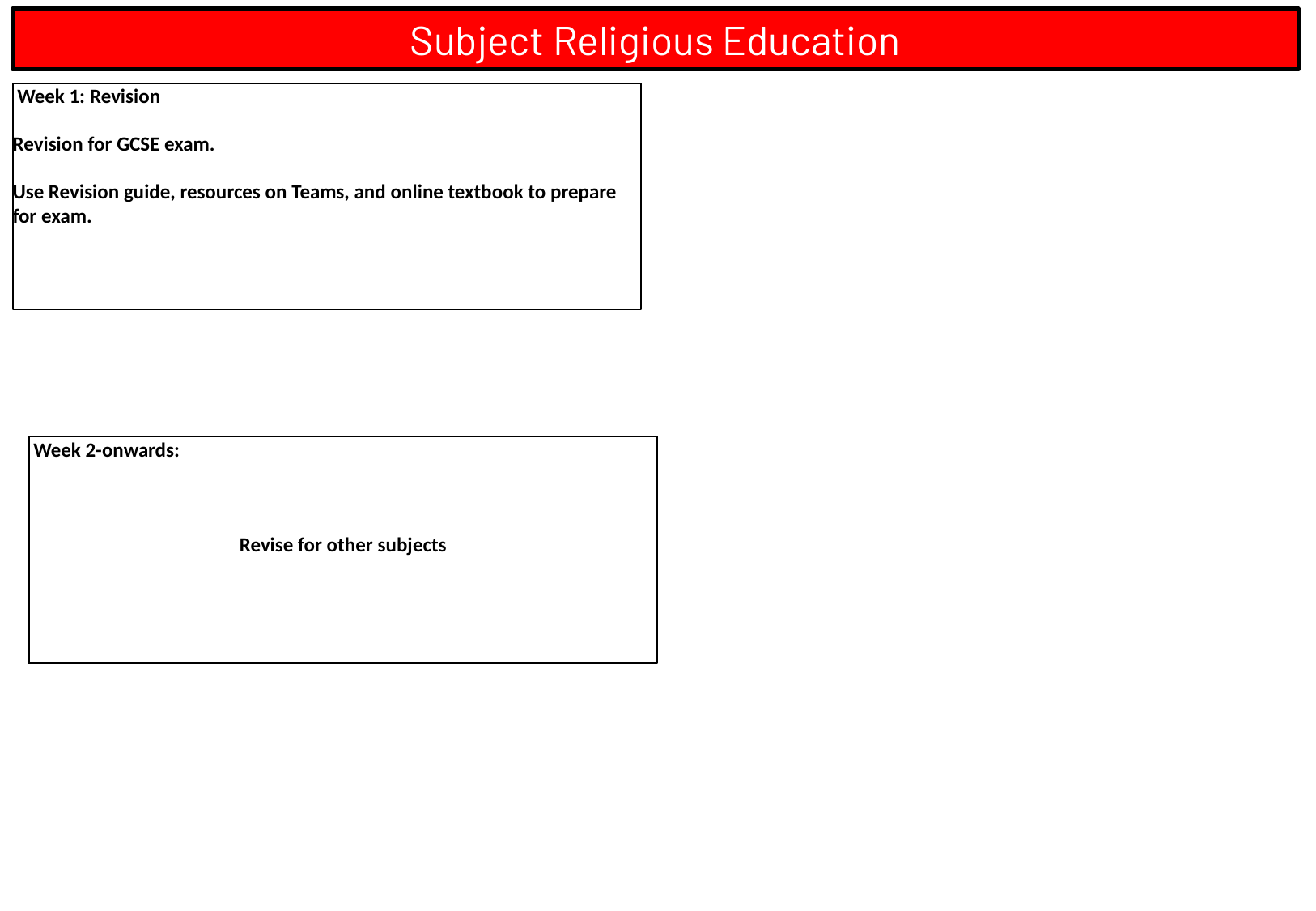

Subject Religious Education
 Week 1: Revision
Revision for GCSE exam.
Use Revision guide, resources on Teams, and online textbook to prepare for exam.
 Week 2-onwards:

Revise for other subjects